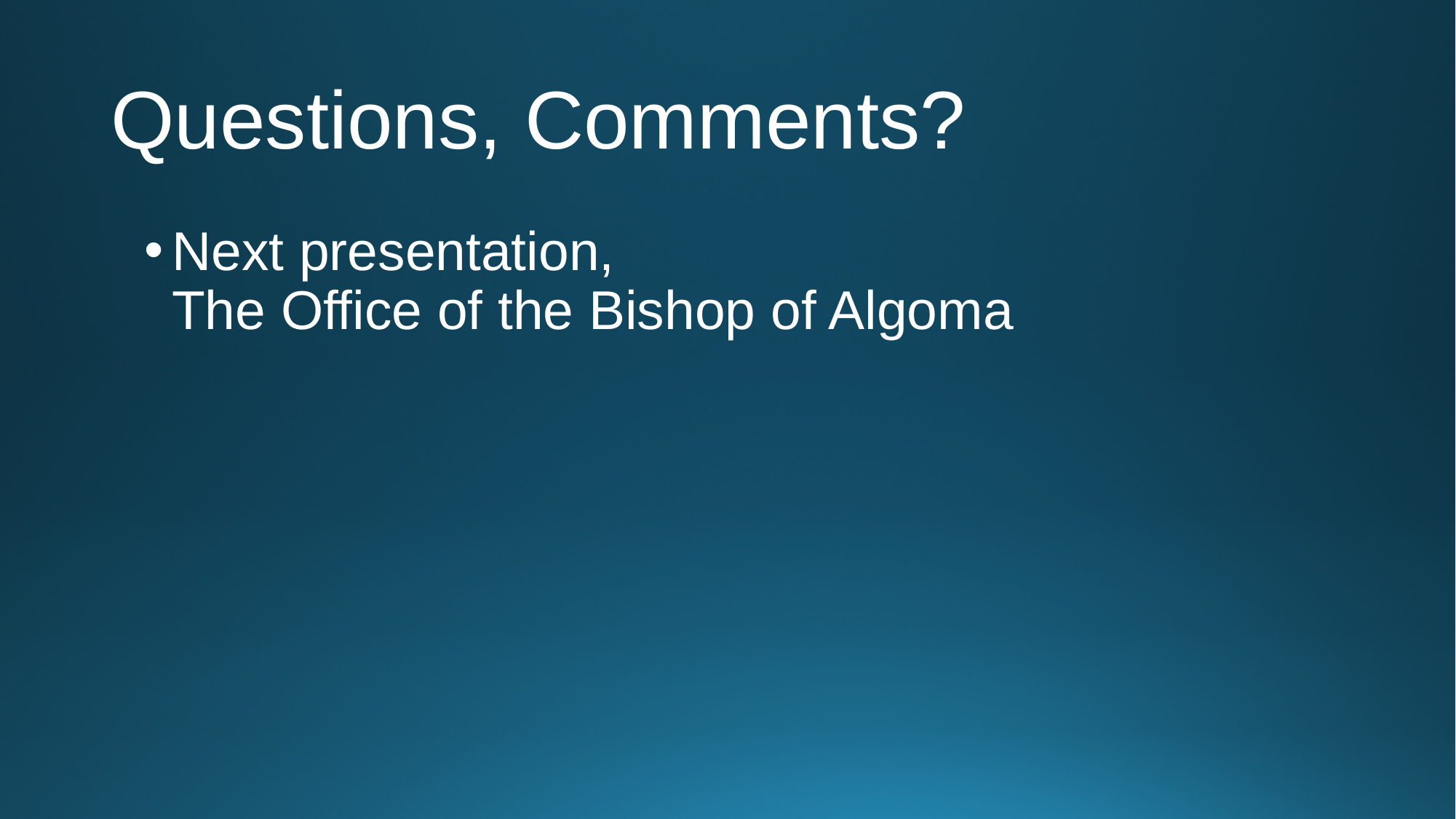

# Questions, Comments?
Next presentation,
The Office of the Bishop of Algoma